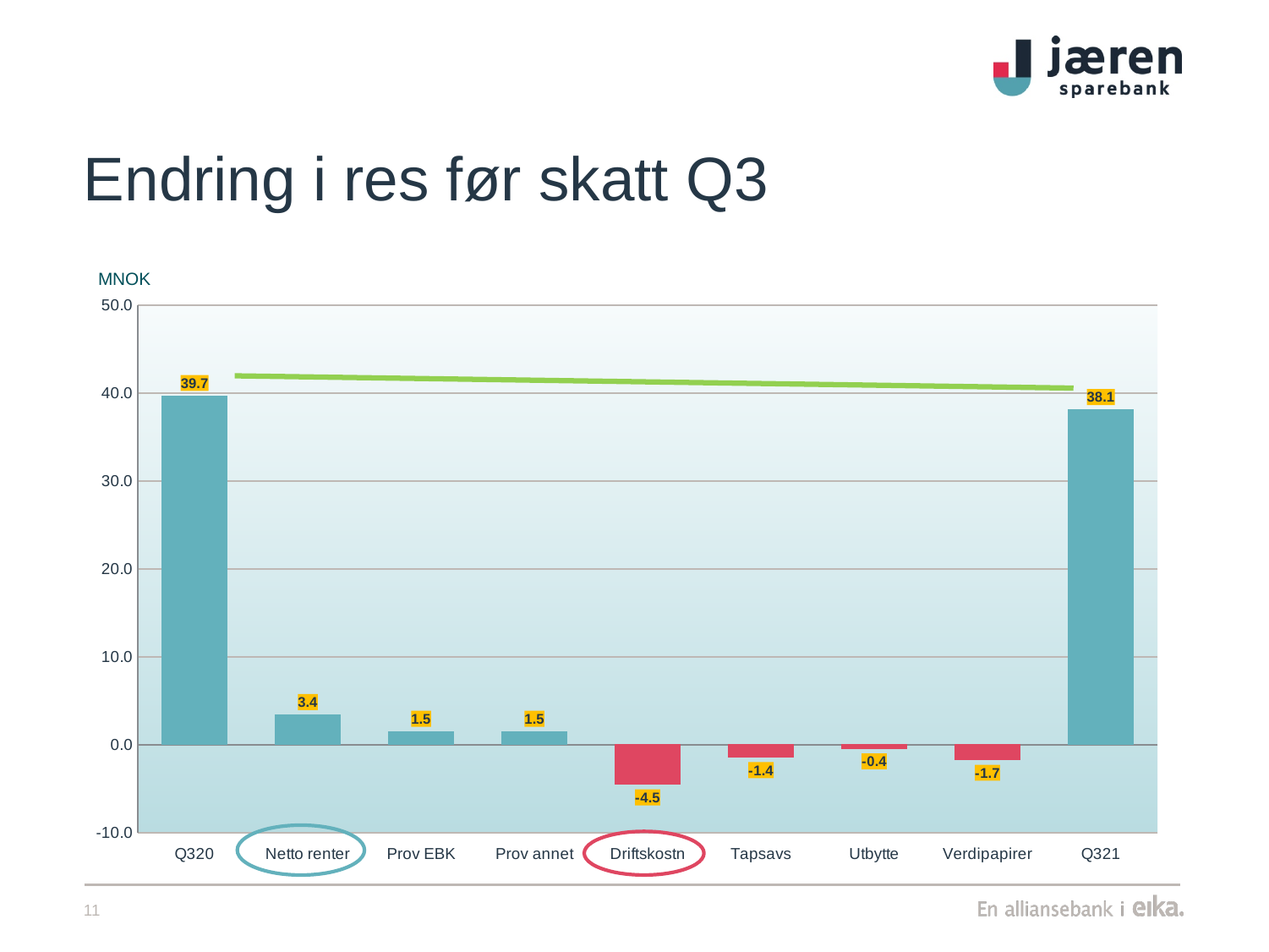

# Endring i res før skatt Q3
MNOK

### Chart

| Category | Serie 1 |
|---|---|
| Q320 | 39.7 |
| Netto renter | 3.4 |
| Prov EBK | 1.5 |
| Prov annet | 1.5 |
| Driftskostn | -4.5 |
| Tapsavs | -1.4 |
| Utbytte | -0.4 |
| Verdipapirer | -1.7 |
| Q321 | 38.1 |
11